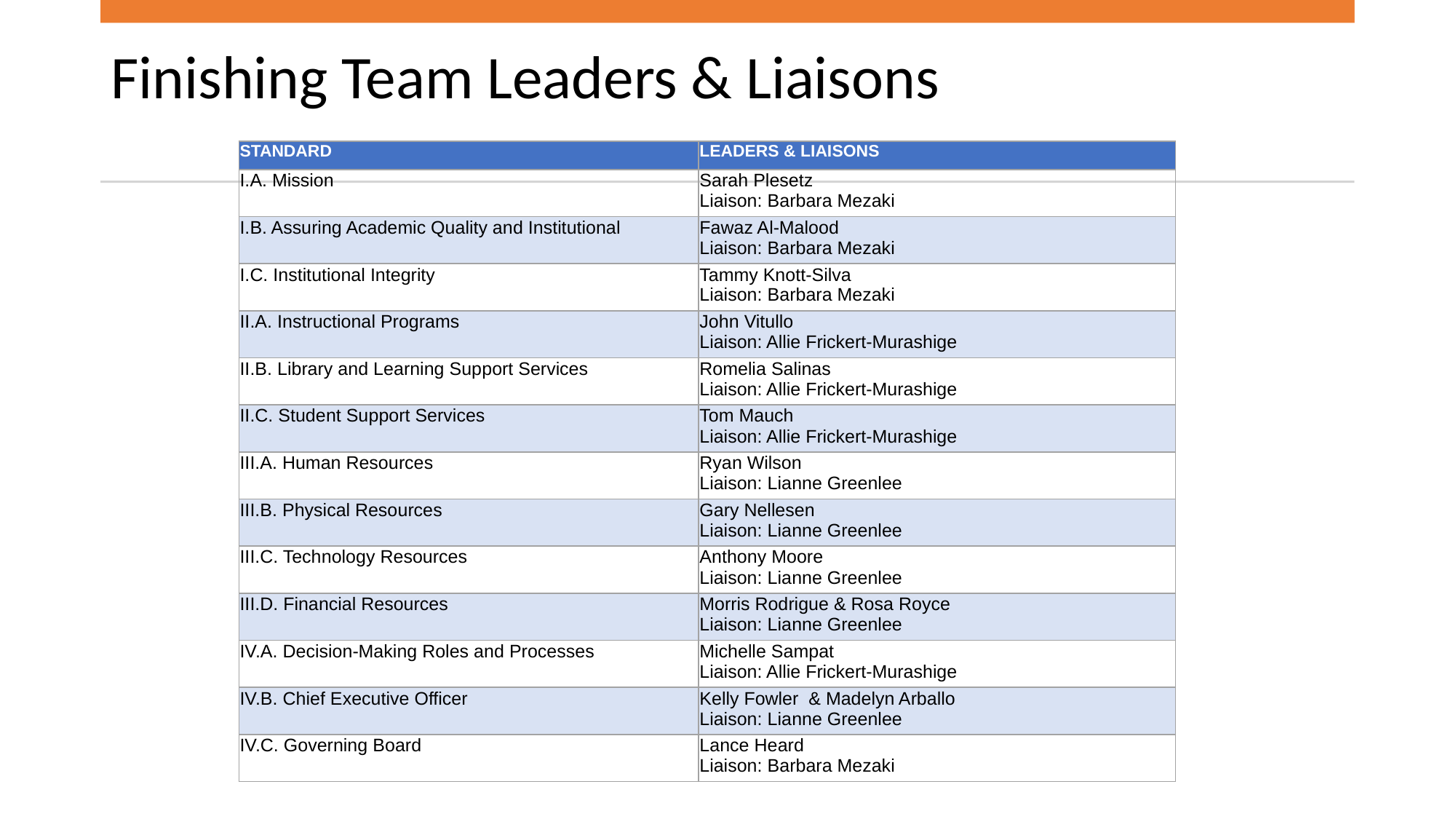

# Finishing Team Leaders & Liaisons
| STANDARD | LEADERS & LIAISONS |
| --- | --- |
| I.A. Mission | Sarah Plesetz Liaison: Barbara Mezaki |
| I.B. Assuring Academic Quality and Institutional | Fawaz Al-Malood Liaison: Barbara Mezaki |
| I.C. Institutional Integrity | Tammy Knott-Silva Liaison: Barbara Mezaki |
| II.A. Instructional Programs | John Vitullo Liaison: Allie Frickert-Murashige |
| II.B. Library and Learning Support Services | Romelia Salinas Liaison: Allie Frickert-Murashige |
| II.C. Student Support Services | Tom Mauch Liaison: Allie Frickert-Murashige |
| III.A. Human Resources | Ryan Wilson Liaison: Lianne Greenlee |
| III.B. Physical Resources | Gary Nellesen Liaison: Lianne Greenlee |
| III.C. Technology Resources | Anthony Moore Liaison: Lianne Greenlee |
| III.D. Financial Resources | Morris Rodrigue & Rosa Royce Liaison: Lianne Greenlee |
| IV.A. Decision-Making Roles and Processes | Michelle Sampat Liaison: Allie Frickert-Murashige |
| IV.B. Chief Executive Officer | Kelly Fowler & Madelyn Arballo Liaison: Lianne Greenlee |
| IV.C. Governing Board | Lance Heard Liaison: Barbara Mezaki |